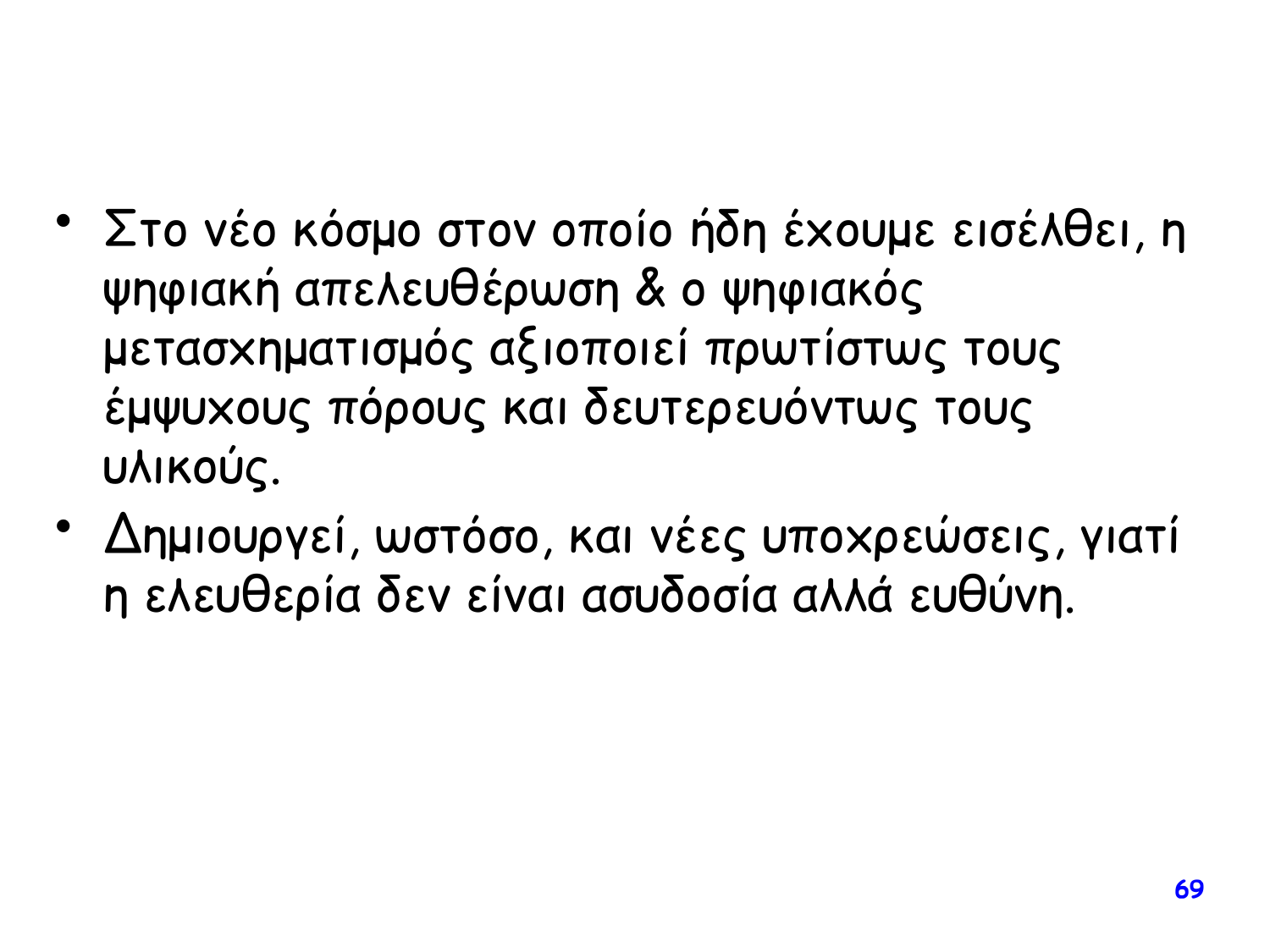

#
Στο νέο κόσμο στον οποίο ήδη έχουμε εισέλθει, η ψηφιακή απελευθέρωση & ο ψηφιακός μετασχηματισμός αξιοποιεί πρωτίστως τους έμψυχους πόρους και δευτερευόντως τους υλικούς.
Δημιουργεί, ωστόσο, και νέες υποχρεώσεις, γιατί η ελευθερία δεν είναι ασυδοσία αλλά ευθύνη.
69